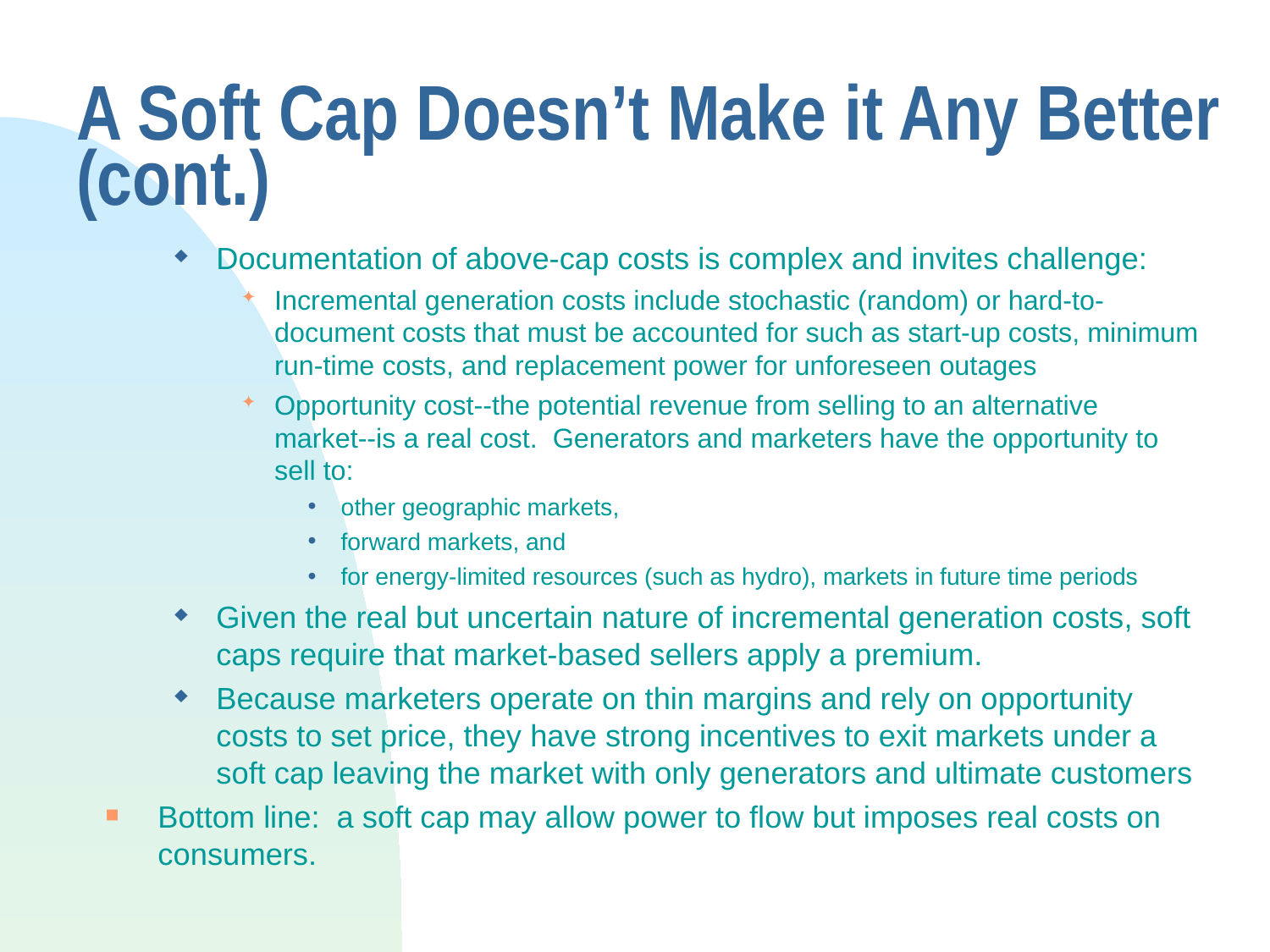

# A Soft Cap Doesn’t Make it Any Better (cont.)
Documentation of above-cap costs is complex and invites challenge:
Incremental generation costs include stochastic (random) or hard-to-document costs that must be accounted for such as start-up costs, minimum run-time costs, and replacement power for unforeseen outages
Opportunity cost--the potential revenue from selling to an alternative market--is a real cost.  Generators and marketers have the opportunity to sell to:
other geographic markets,
forward markets, and
for energy-limited resources (such as hydro), markets in future time periods
Given the real but uncertain nature of incremental generation costs, soft caps require that market-based sellers apply a premium.
Because marketers operate on thin margins and rely on opportunity costs to set price, they have strong incentives to exit markets under a soft cap leaving the market with only generators and ultimate customers
Bottom line:  a soft cap may allow power to flow but imposes real costs on consumers.